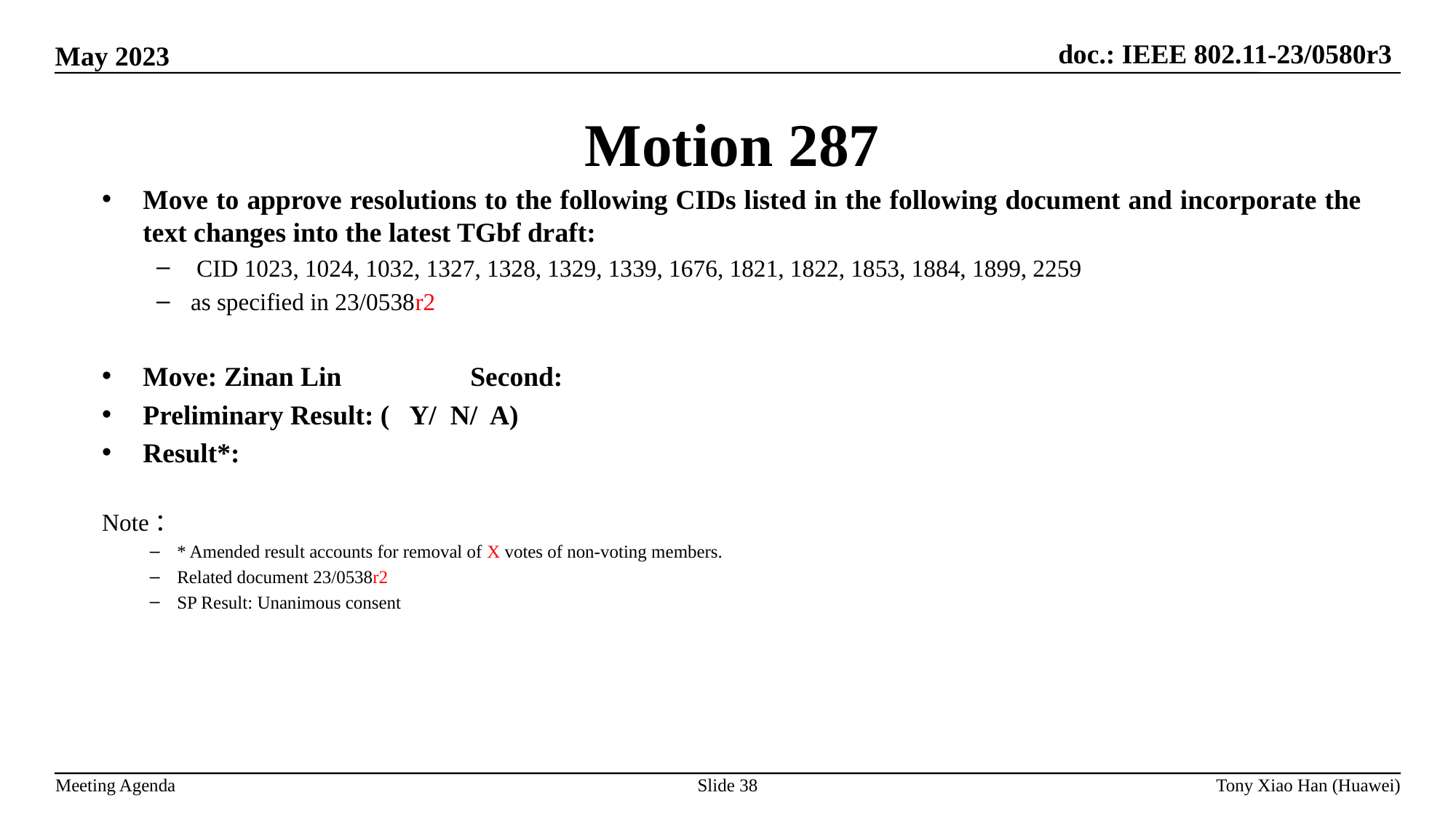

Motion 287

Move to approve resolutions to the following CIDs listed in the following document and incorporate the text changes into the latest TGbf draft:
 CID 1023, 1024, 1032, 1327, 1328, 1329, 1339, 1676, 1821, 1822, 1853, 1884, 1899, 2259
as specified in 23/0538r2

Move: Zinan Lin		Second:
Preliminary Result: (   Y/  N/  A)
Result*:

Note：
* Amended result accounts for removal of X votes of non-voting members.
Related document 23/0538r2
SP Result: Unanimous consent